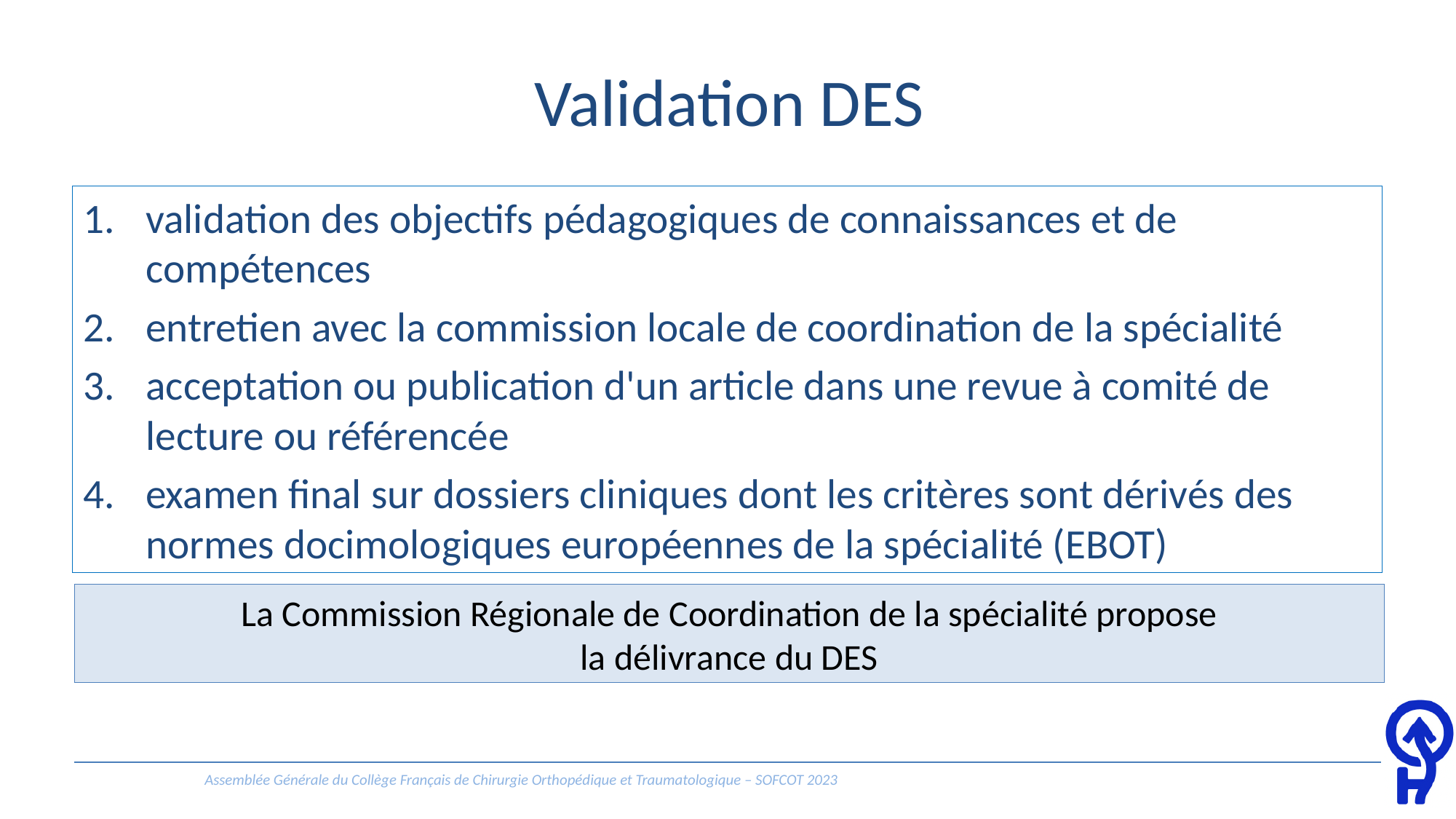

# Validation DES
validation des objectifs pédagogiques de connaissances et de compétences
entretien avec la commission locale de coordination de la spécialité
acceptation ou publication d'un article dans une revue à comité de lecture ou référencée
examen final sur dossiers cliniques dont les critères sont dérivés des normes docimologiques européennes de la spécialité (EBOT)
La Commission Régionale de Coordination de la spécialité propose
la délivrance du DES